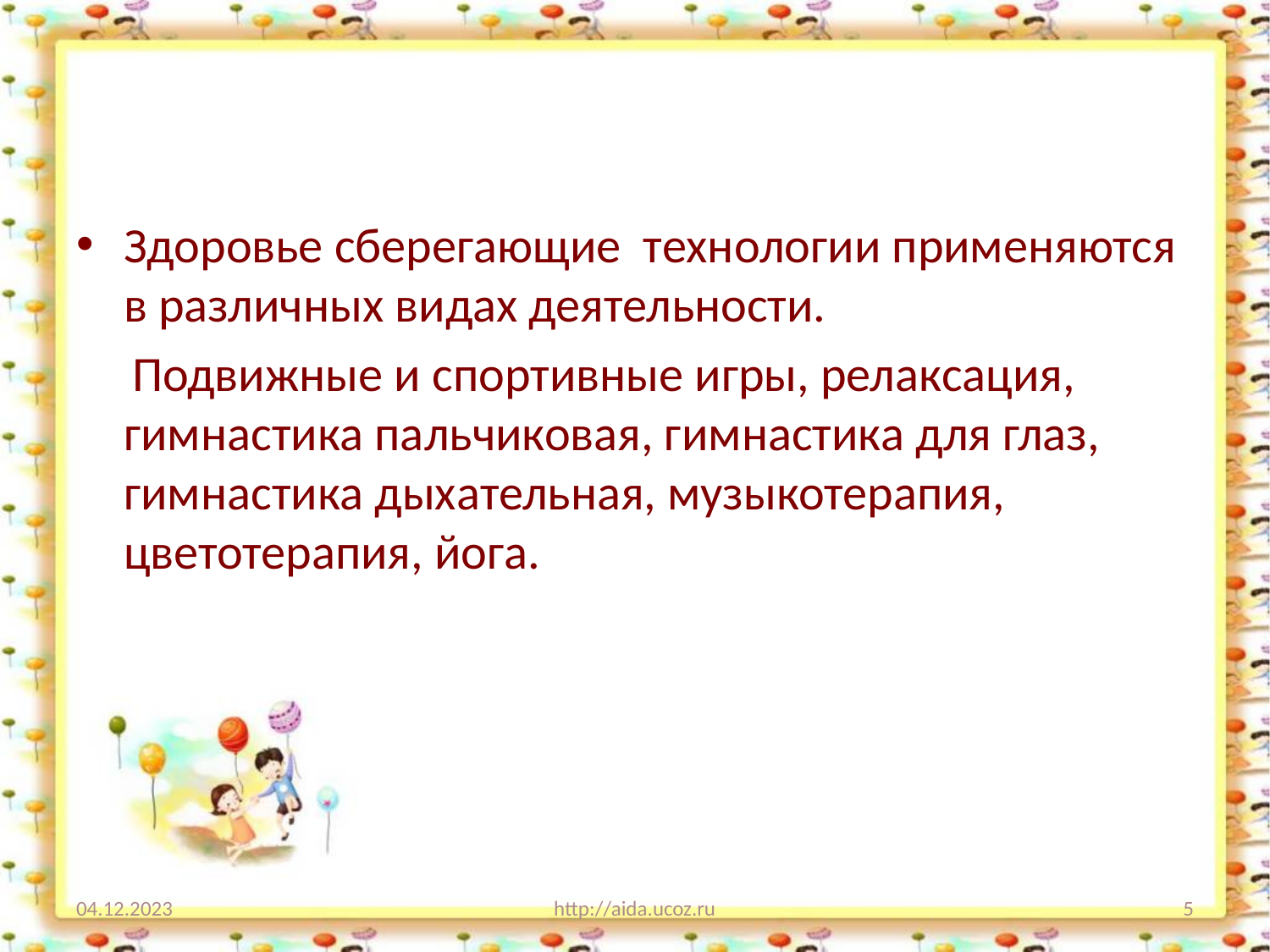

Здоровье сберегающие  технологии применяются в различных видах деятельности.
     Подвижные и спортивные игры, релаксация, гимнастика пальчиковая, гимнастика для глаз, гимнастика дыхательная, музыкотерапия, цветотерапия, йога.

#
04.12.2023
http://aida.ucoz.ru
5